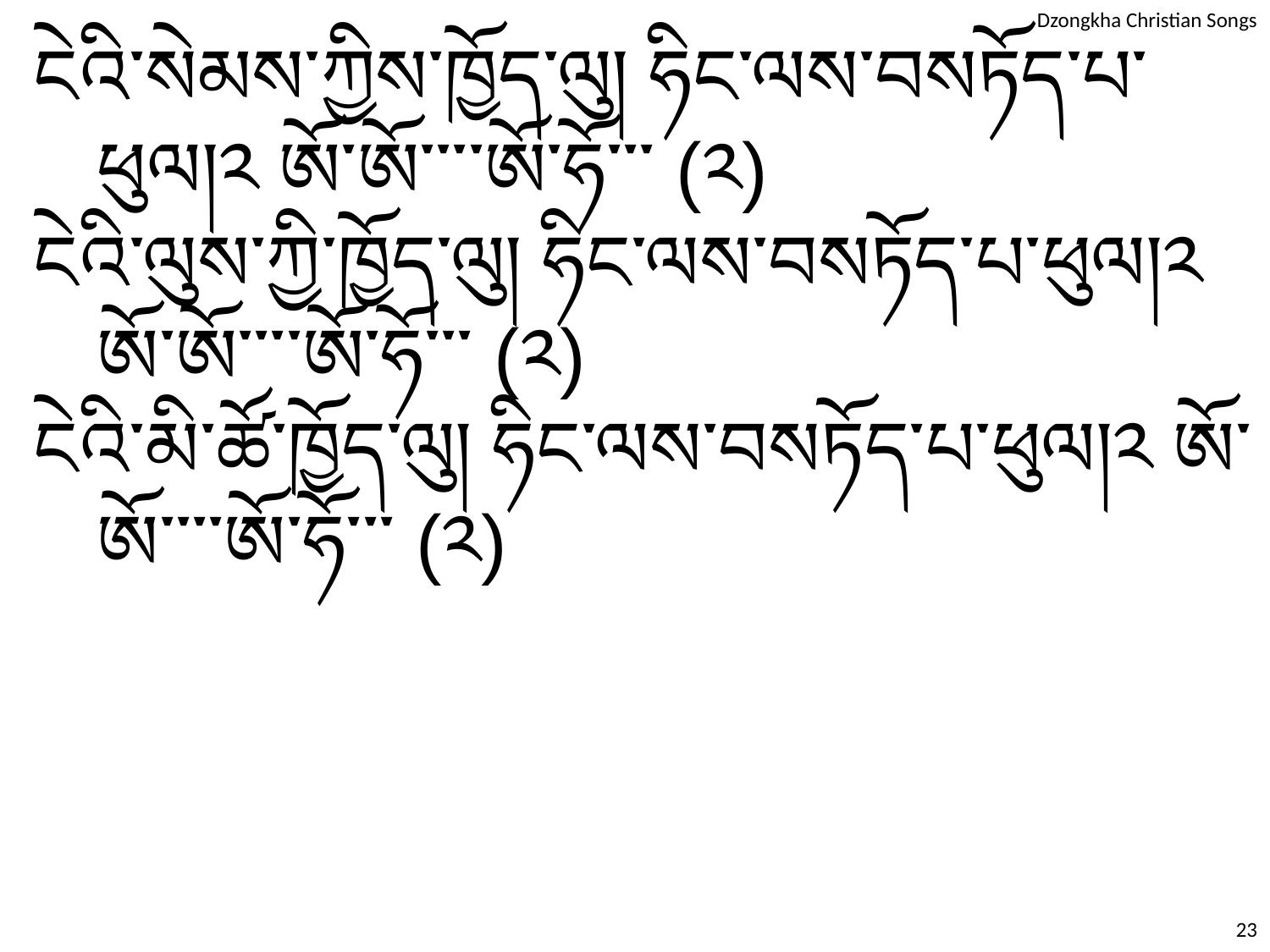

ངེའི་སེམས་ཀྱིས་ཁྱོད་ལུ། ཧིང་ལས་བསཏོད་པ་ཕུལ།༢ ཨོ་ཨོ་་་་ཨོ་ཧོ་་་ (༢)
ངེའི་ལུས་ཀྱི་ཁྱོད་ལུ། ཧིང་ལས་བསཏོད་པ་ཕུལ།༢ ཨོ་ཨོ་་་་ཨོ་ཧོ་་་ (༢)
ངེའི་མི་ཚོ་ཁྱོད་ལུ། ཧིང་ལས་བསཏོད་པ་ཕུལ།༢ ཨོ་ཨོ་་་་ཨོ་ཧོ་་་ (༢)
23